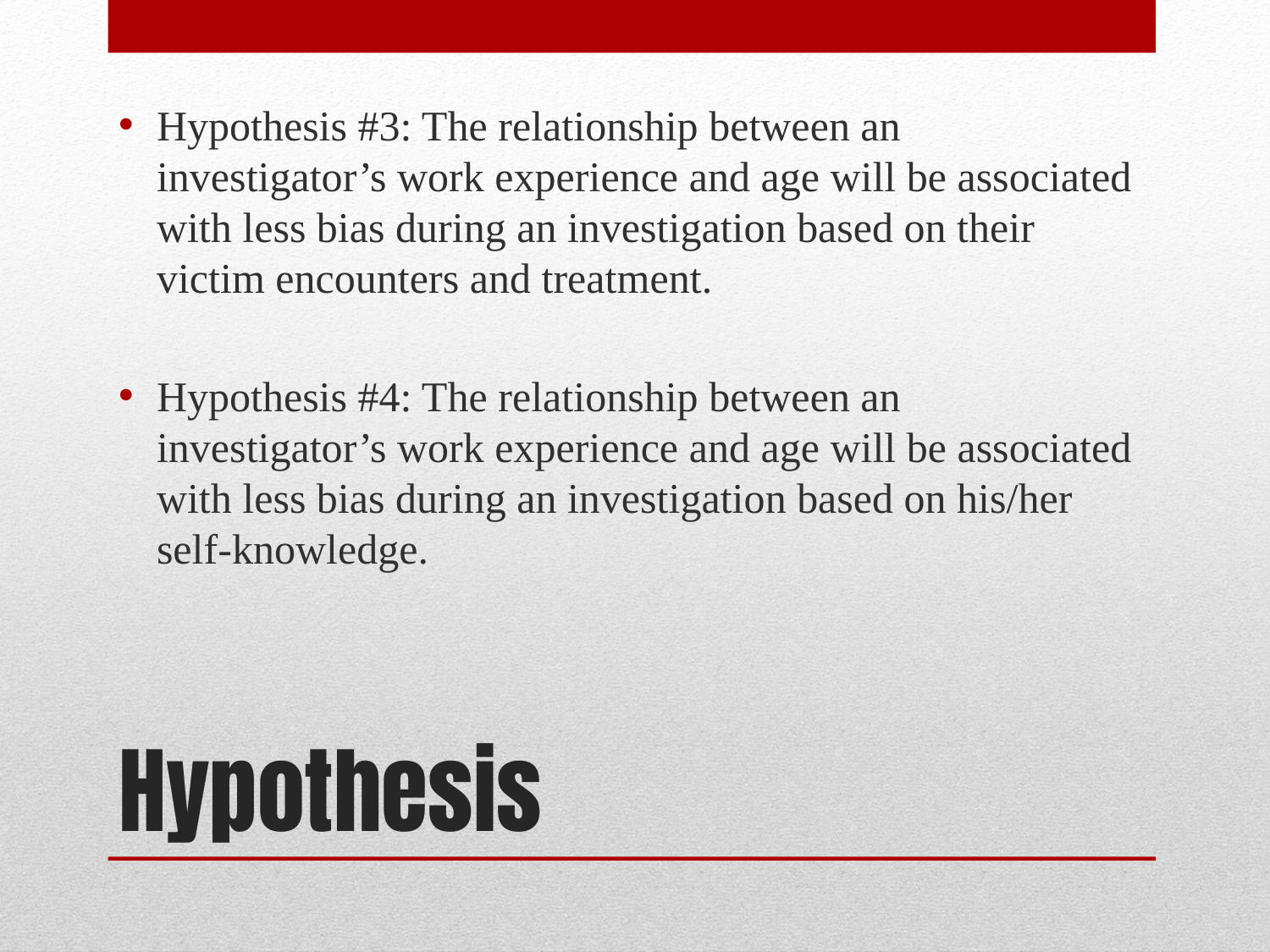

Hypothesis #3: The relationship between an investigator’s work experience and age will be associated with less bias during an investigation based on their victim encounters and treatment.

Hypothesis #4: The relationship between an investigator’s work experience and age will be associated with less bias during an investigation based on his/her self-knowledge.

# Hypothesis